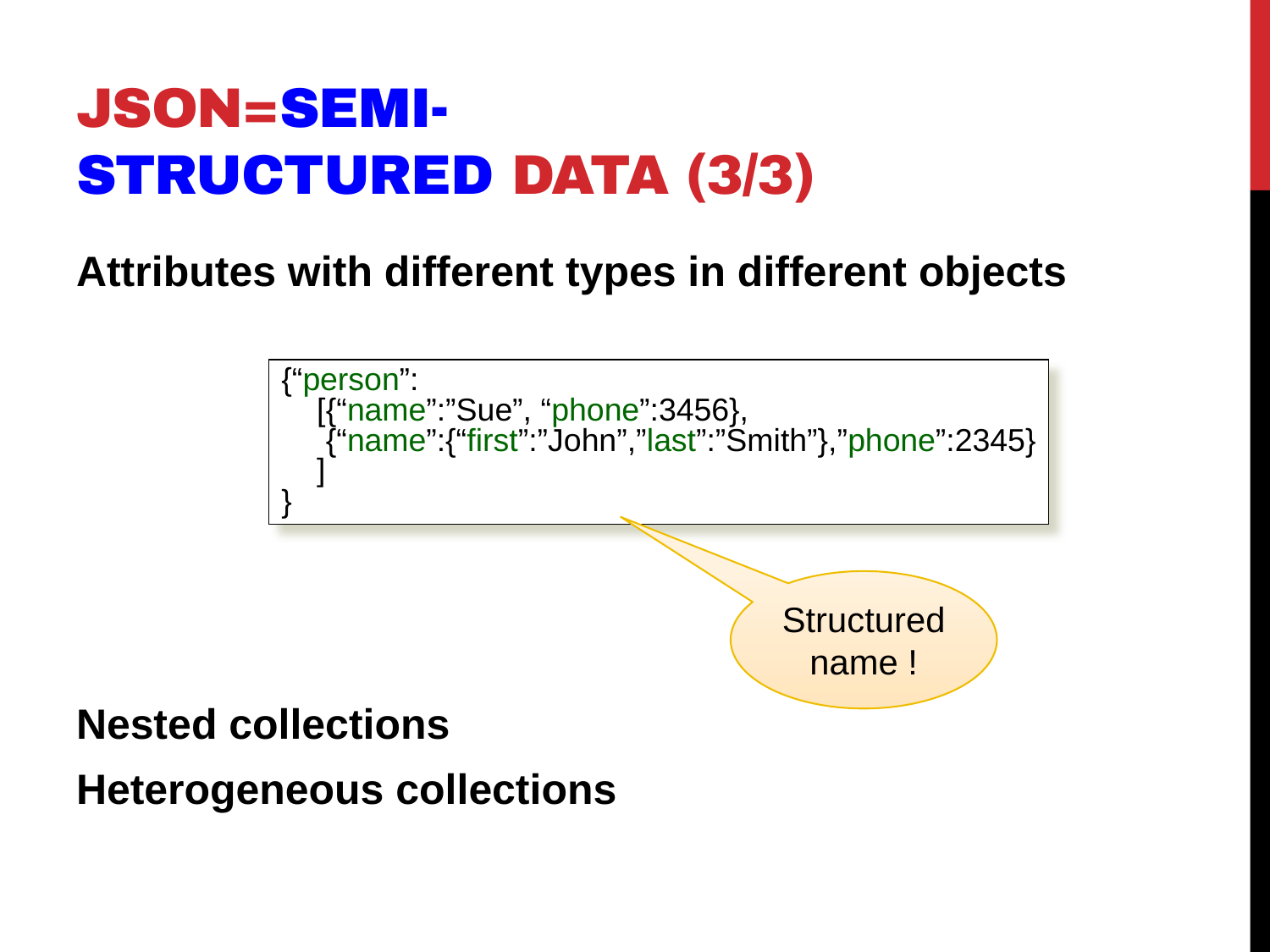

# JSon=Semi-structured Data (3/3)
Attributes with different types in different objects

Nested collections
Heterogeneous collections
{“person”:
    [{“name”:”Sue”, “phone”:3456},
     {“name”:{“first”:”John”,”last”:”Smith”},”phone”:2345}
    ]
}
Structured
name !